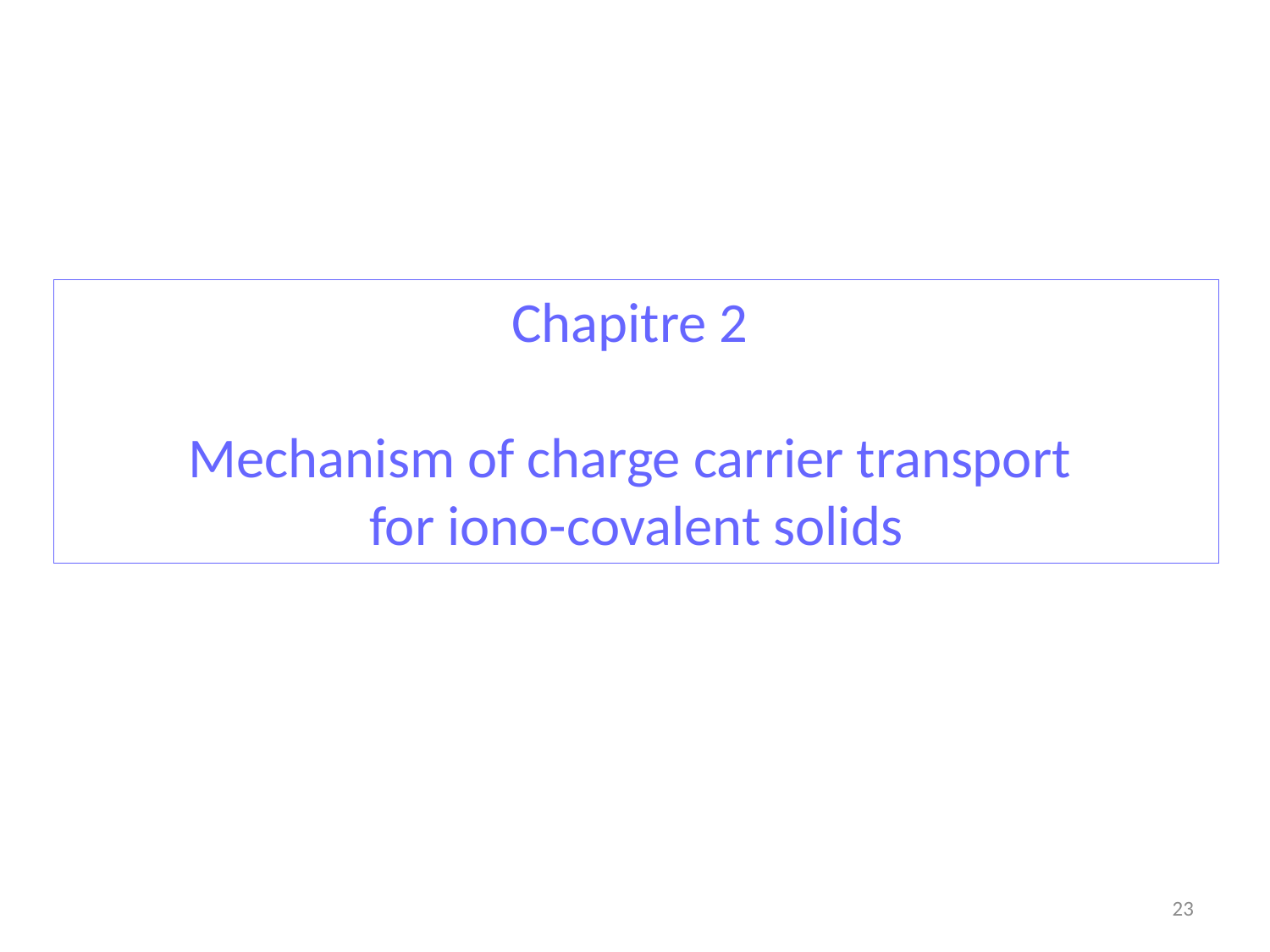

Chapitre 2

Mechanism of charge carrier transport
for iono-covalent solids
23